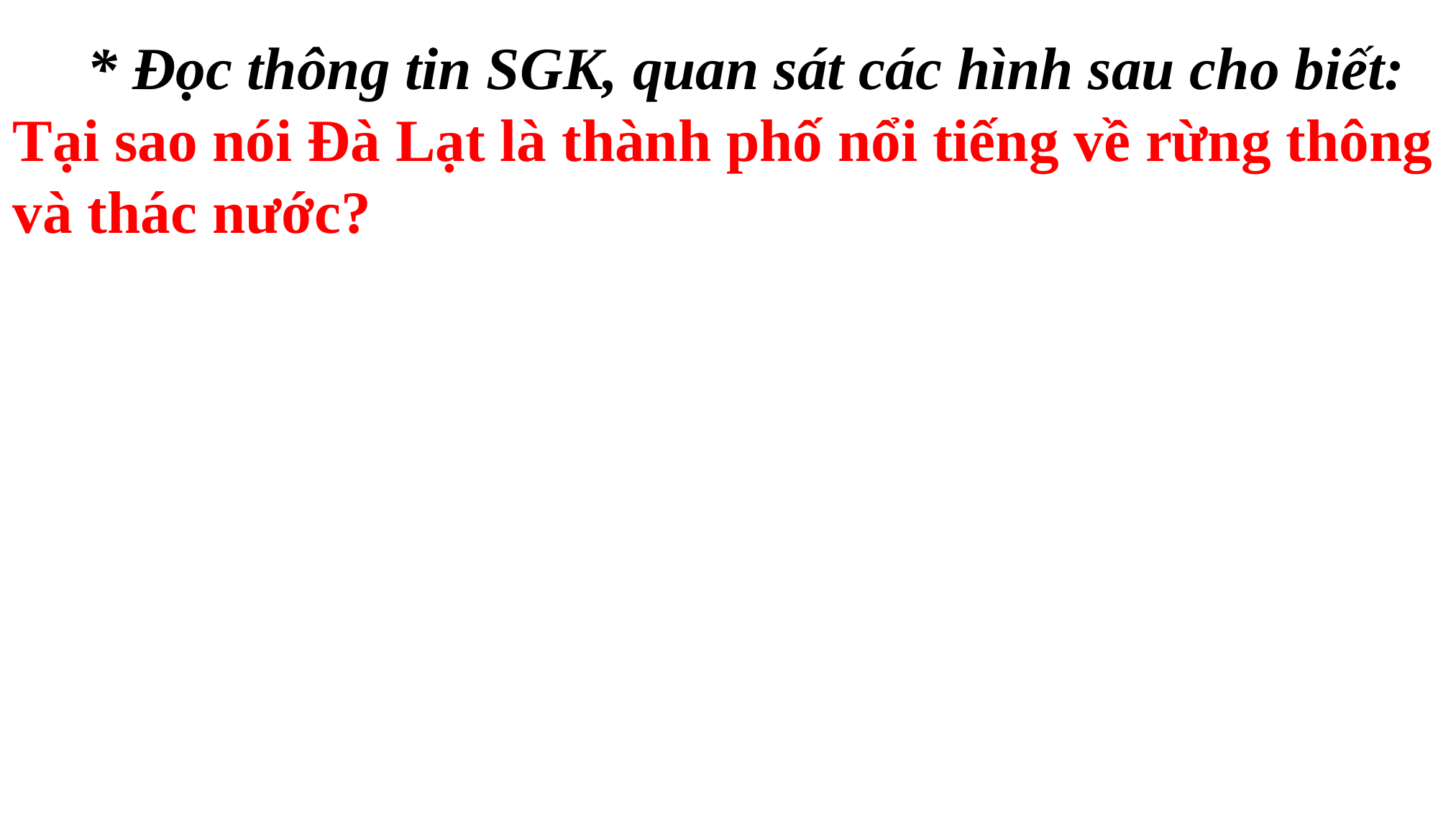

* Đọc thông tin SGK, quan sát các hình sau cho biết: Tại sao nói Đà Lạt là thành phố nổi tiếng về rừng thông và thác nước?